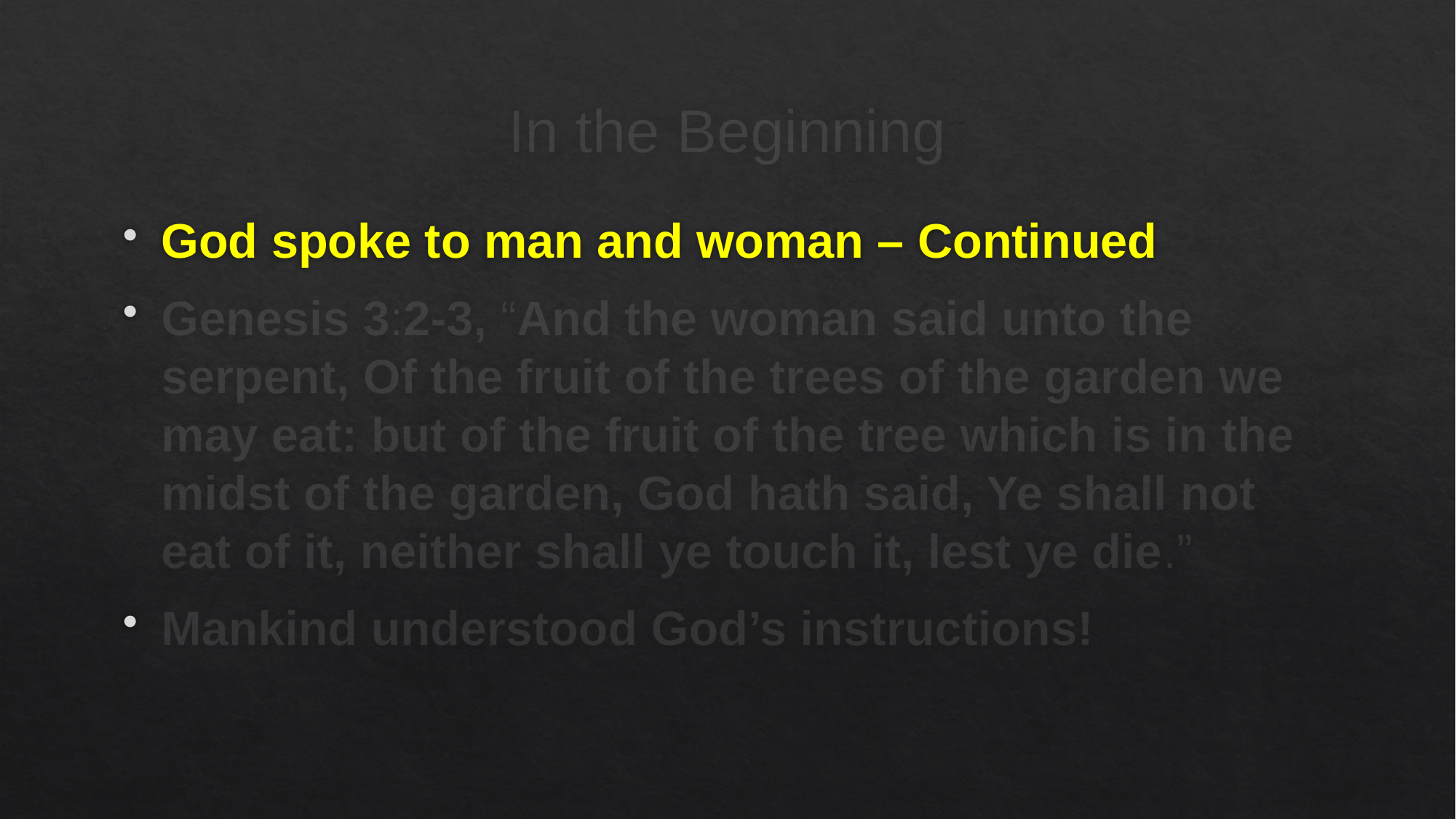

# In the Beginning
God spoke to man and woman – Continued
Genesis 3:2-3, “And the woman said unto the serpent, Of the fruit of the trees of the garden we may eat: but of the fruit of the tree which is in the midst of the garden, God hath said, Ye shall not eat of it, neither shall ye touch it, lest ye die.”
Mankind understood God’s instructions!